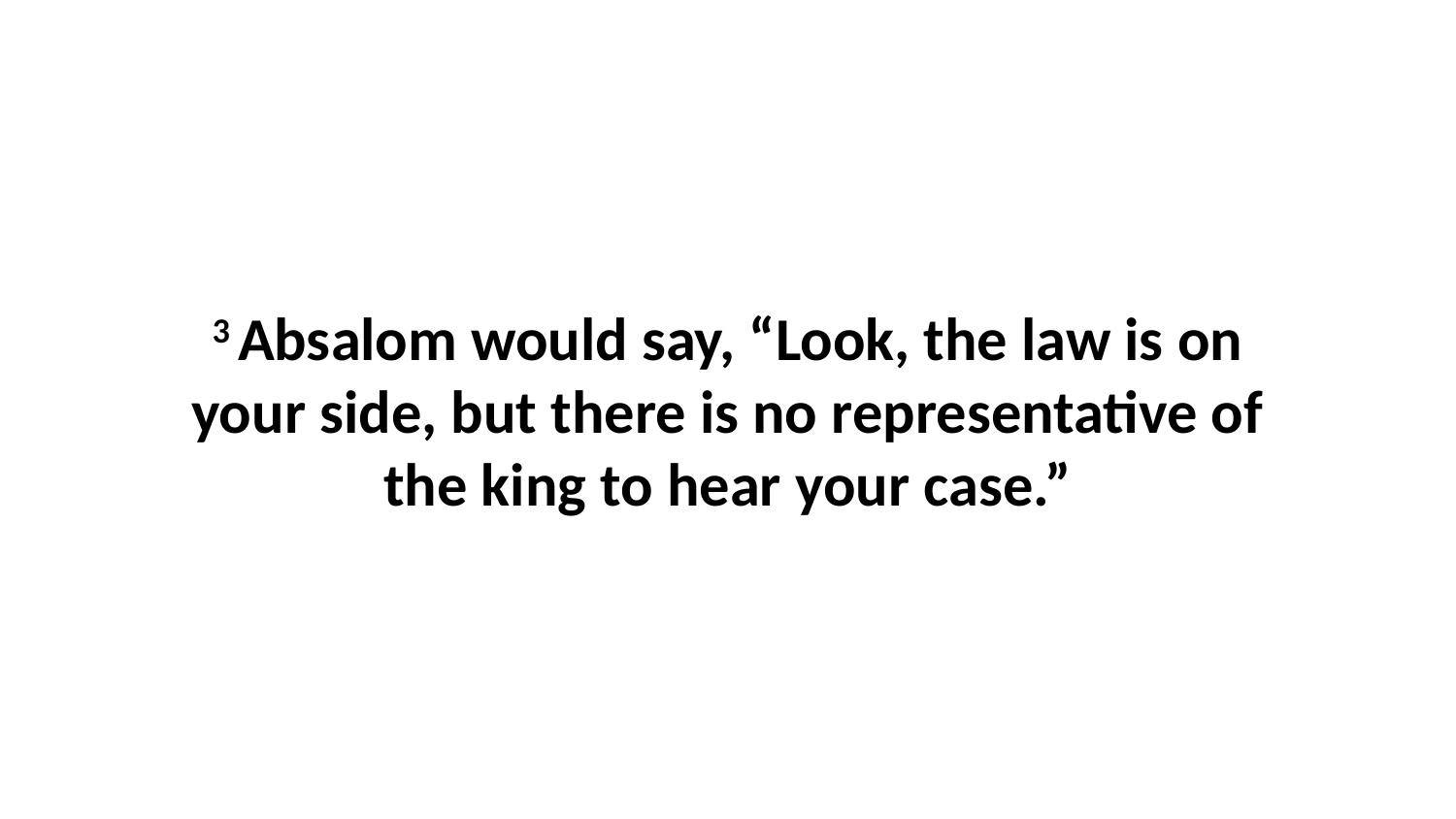

3 Absalom would say, “Look, the law is on your side, but there is no representative of the king to hear your case.”